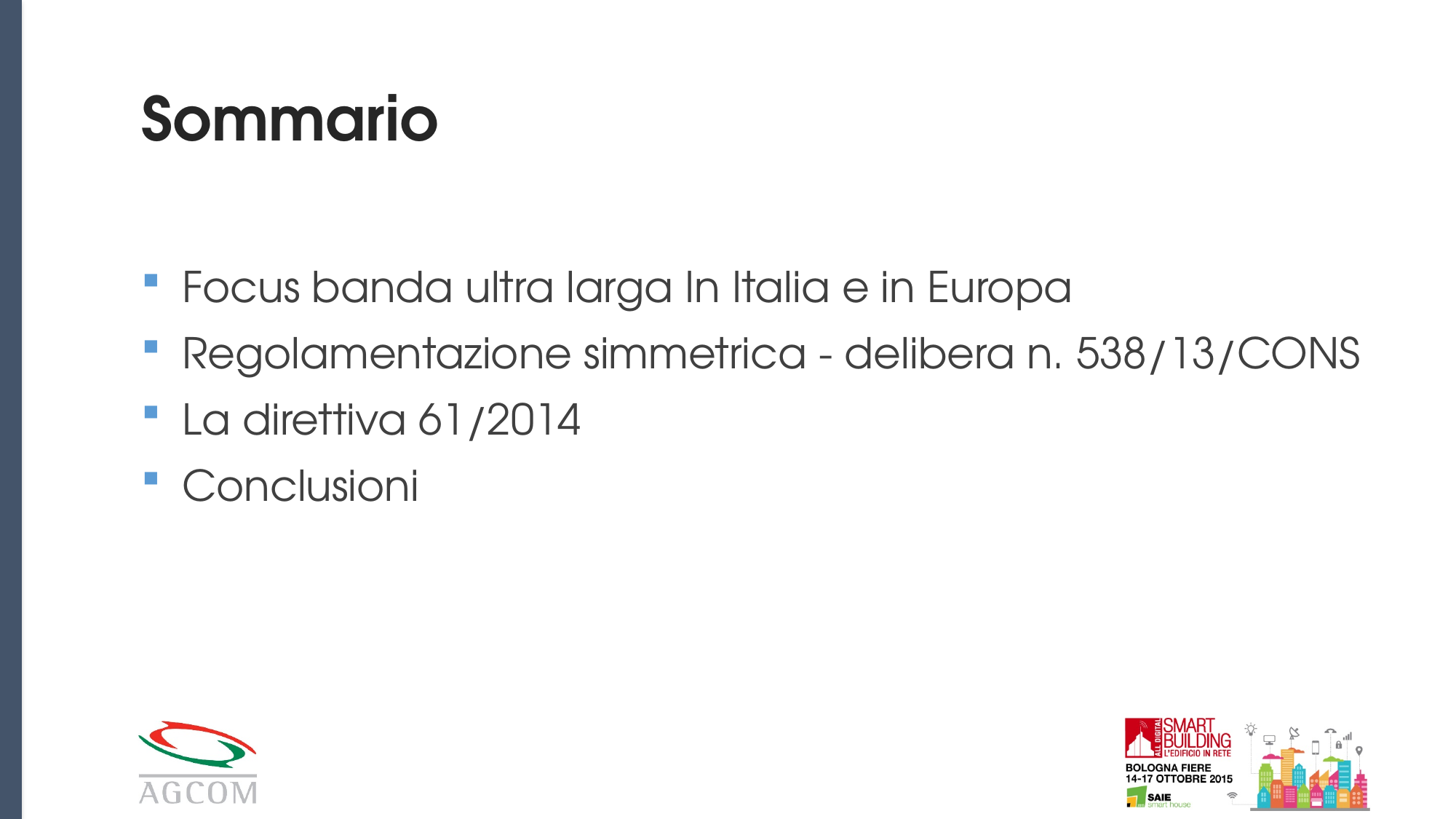

# Sommario
Focus banda ultra larga In Italia e in Europa
Regolamentazione simmetrica - delibera n. 538/13/CONS
La direttiva 61/2014
Conclusioni